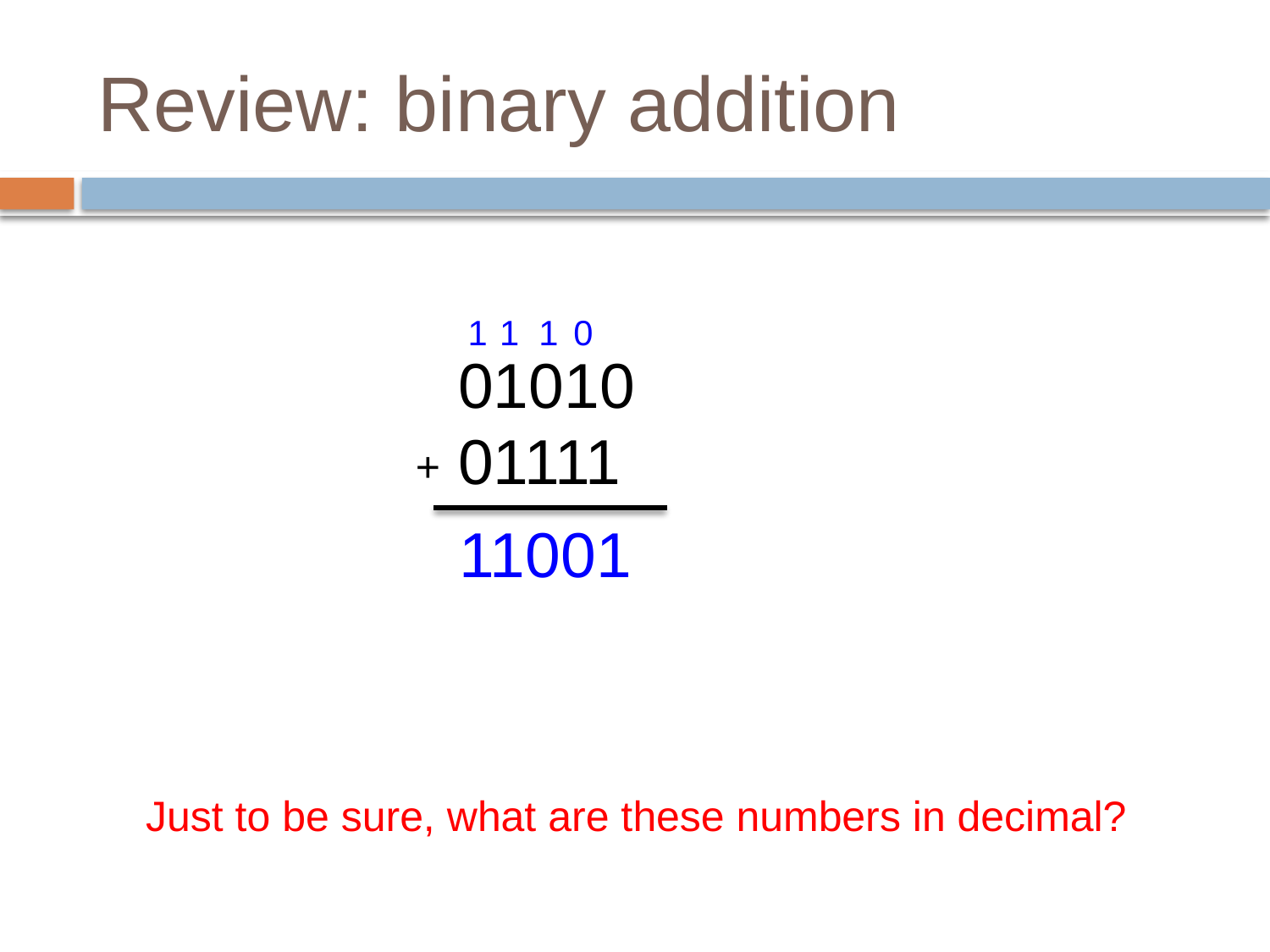

# Review: binary addition
1
1
1
0
01010
01111
+
11001
Just to be sure, what are these numbers in decimal?